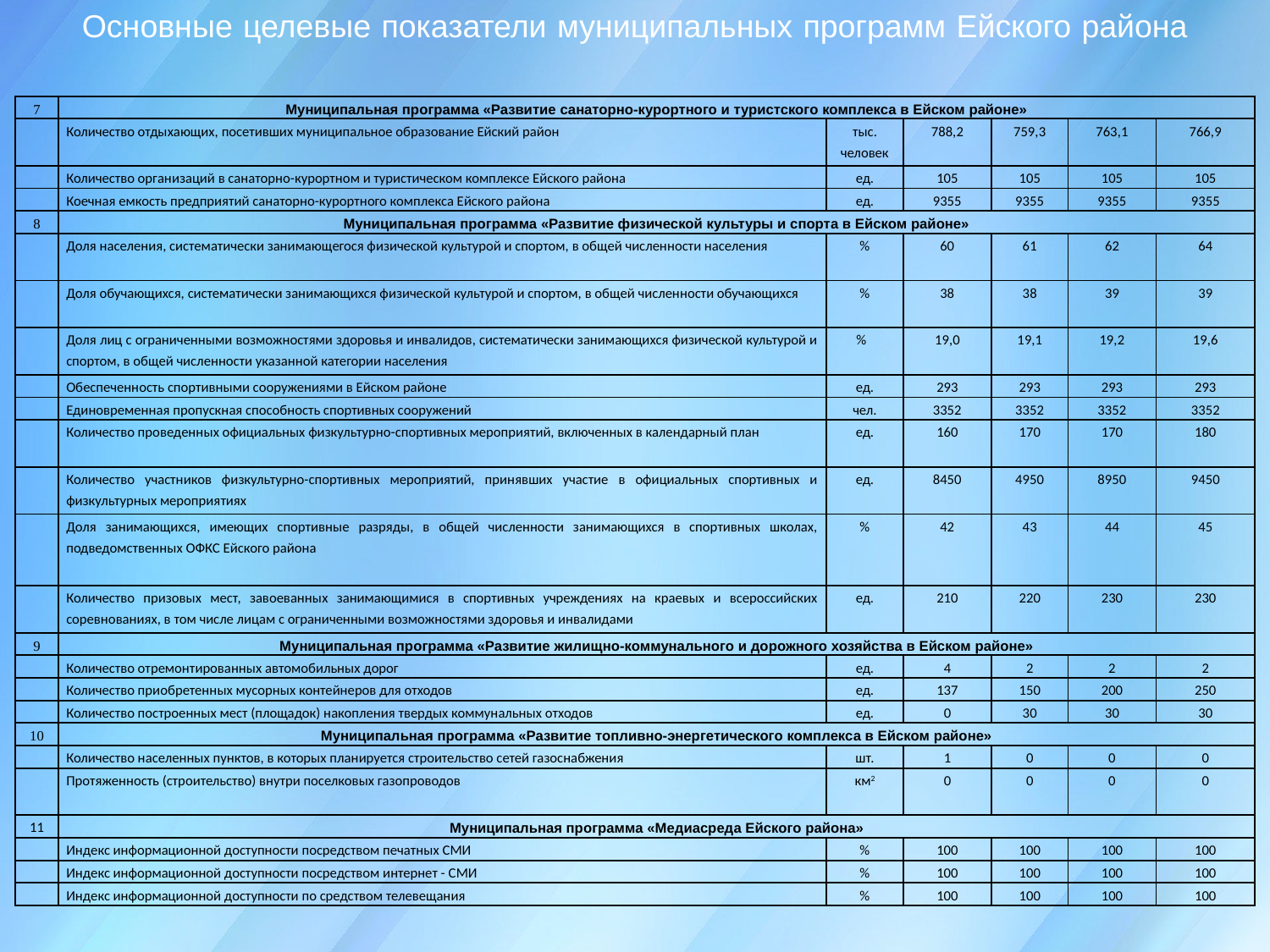

Основные целевые показатели муниципальных программ Ейского района
| 7 | Муниципальная программа «Развитие санаторно-курортного и туристского комплекса в Ейском районе» |  |  |  |  |  |
| --- | --- | --- | --- | --- | --- | --- |
|  | Количество отдыхающих, посетивших муниципальное образование Ейский район | тыс. человек | 788,2 | 759,3 | 763,1 | 766,9 |
|  | Количество организаций в санаторно-курортном и туристическом комплексе Ейского района | ед. | 105 | 105 | 105 | 105 |
|  | Коечная емкость предприятий санаторно-курортного комплекса Ейского района | ед. | 9355 | 9355 | 9355 | 9355 |
| 8 | Муниципальная программа «Развитие физической культуры и спорта в Ейском районе» |  |  |  |  |  |
|  | Доля населения, систематически занимающегося физической культурой и спортом, в общей численности населения | % | 60 | 61 | 62 | 64 |
|  | Доля обучающихся, систематически занимающихся физической культурой и спортом, в общей численности обучающихся | % | 38 | 38 | 39 | 39 |
|  | Доля лиц с ограниченными возможностями здоровья и инвалидов, систематически занимающихся физической культурой и спортом, в общей численности указанной категории населения | % | 19,0 | 19,1 | 19,2 | 19,6 |
|  | Обеспеченность спортивными сооружениями в Ейском районе | ед. | 293 | 293 | 293 | 293 |
|  | Единовременная пропускная способность спортивных сооружений | чел. | 3352 | 3352 | 3352 | 3352 |
|  | Количество проведенных официальных физкультурно-спортивных мероприятий, включенных в календарный план | ед. | 160 | 170 | 170 | 180 |
|  | Количество участников физкультурно-спортивных мероприятий, принявших участие в официальных спортивных и физкультурных мероприятиях | ед. | 8450 | 4950 | 8950 | 9450 |
|  | Доля занимающихся, имеющих спортивные разряды, в общей численности занимающихся в спортивных школах, подведомственных ОФКС Ейского района | % | 42 | 43 | 44 | 45 |
|  | Количество призовых мест, завоеванных занимающимися в спортивных учреждениях на краевых и всероссийских соревнованиях, в том числе лицам с ограниченными возможностями здоровья и инвалидами | ед. | 210 | 220 | 230 | 230 |
| 9 | Муниципальная программа «Развитие жилищно-коммунального и дорожного хозяйства в Ейском районе» |  |  |  |  |  |
|  | Количество отремонтированных автомобильных дорог | ед. | 4 | 2 | 2 | 2 |
|  | Количество приобретенных мусорных контейнеров для отходов | ед. | 137 | 150 | 200 | 250 |
|  | Количество построенных мест (площадок) накопления твердых коммунальных отходов | ед. | 0 | 30 | 30 | 30 |
| 10 | Муниципальная программа «Развитие топливно-энергетического комплекса в Ейском районе» |  |  |  |  |  |
|  | Количество населенных пунктов, в которых планируется строительство сетей газоснабжения | шт. | 1 | 0 | 0 | 0 |
|  | Протяженность (строительство) внутри поселковых газопроводов | км2 | 0 | 0 | 0 | 0 |
| 11 | Муниципальная программа «Медиасреда Ейского района» |  |  |  |  |  |
|  | Индекс информационной доступности посредством печатных СМИ | % | 100 | 100 | 100 | 100 |
|  | Индекс информационной доступности посредством интернет - СМИ | % | 100 | 100 | 100 | 100 |
|  | Индекс информационной доступности по средством телевещания | % | 100 | 100 | 100 | 100 |